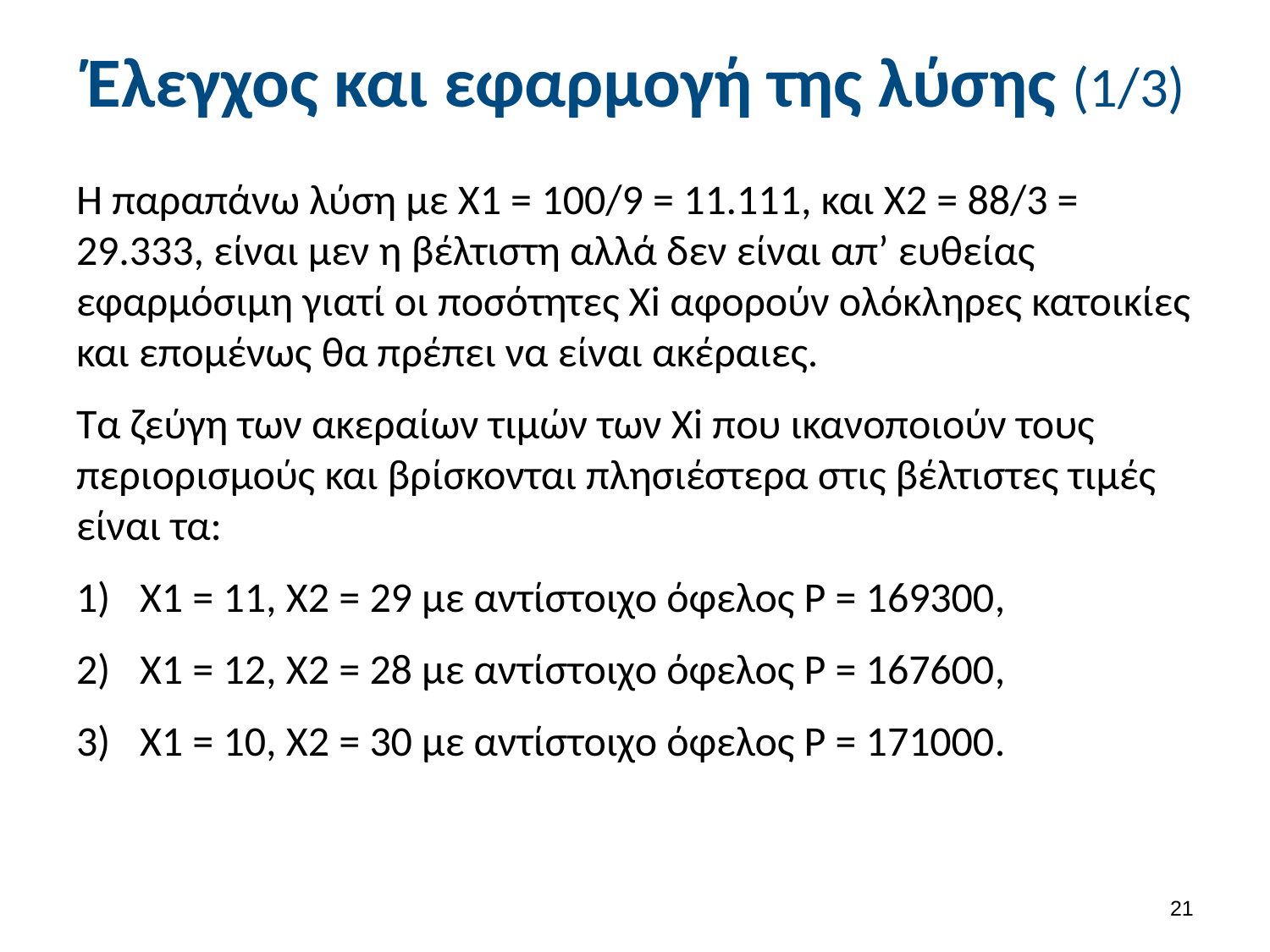

# Έλεγχος και εφαρμογή της λύσης (1/3)
Η παραπάνω λύση με Χ1 = 100/9 = 11.111, και Χ2 = 88/3 = 29.333, είναι μεν η βέλτιστη αλλά δεν είναι απ’ ευθείας εφαρμόσιμη γιατί οι ποσότητες Χi αφορούν ολόκληρες κατοικίες και επομένως θα πρέπει να είναι ακέραιες.
Τα ζεύγη των ακεραίων τιμών των Χi που ικανοποιούν τους περιορισμούς και βρίσκονται πλησιέστερα στις βέλτιστες τιμές είναι τα:
Χ1 = 11, Χ2 = 29 με αντίστοιχο όφελος Ρ = 169300,
Χ1 = 12, Χ2 = 28 με αντίστοιχο όφελος Ρ = 167600,
Χ1 = 10, Χ2 = 30 με αντίστοιχο όφελος Ρ = 171000.

21